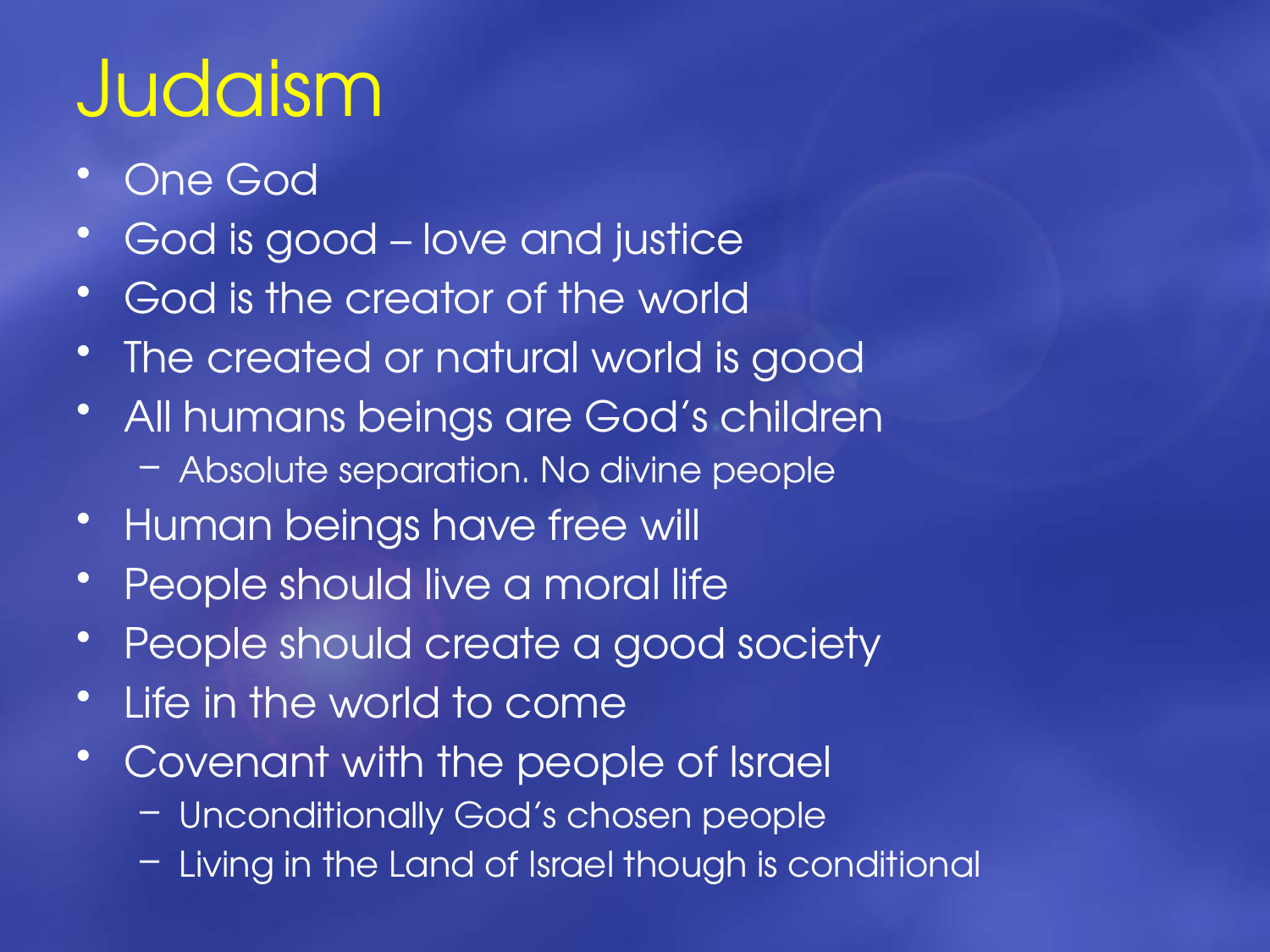

# Judaism
One God
God is good – love and justice
God is the creator of the world
The created or natural world is good
All humans beings are God’s children
Absolute separation. No divine people
Human beings have free will
People should live a moral life
People should create a good society
Life in the world to come
Covenant with the people of Israel
Unconditionally God’s chosen people
Living in the Land of Israel though is conditional